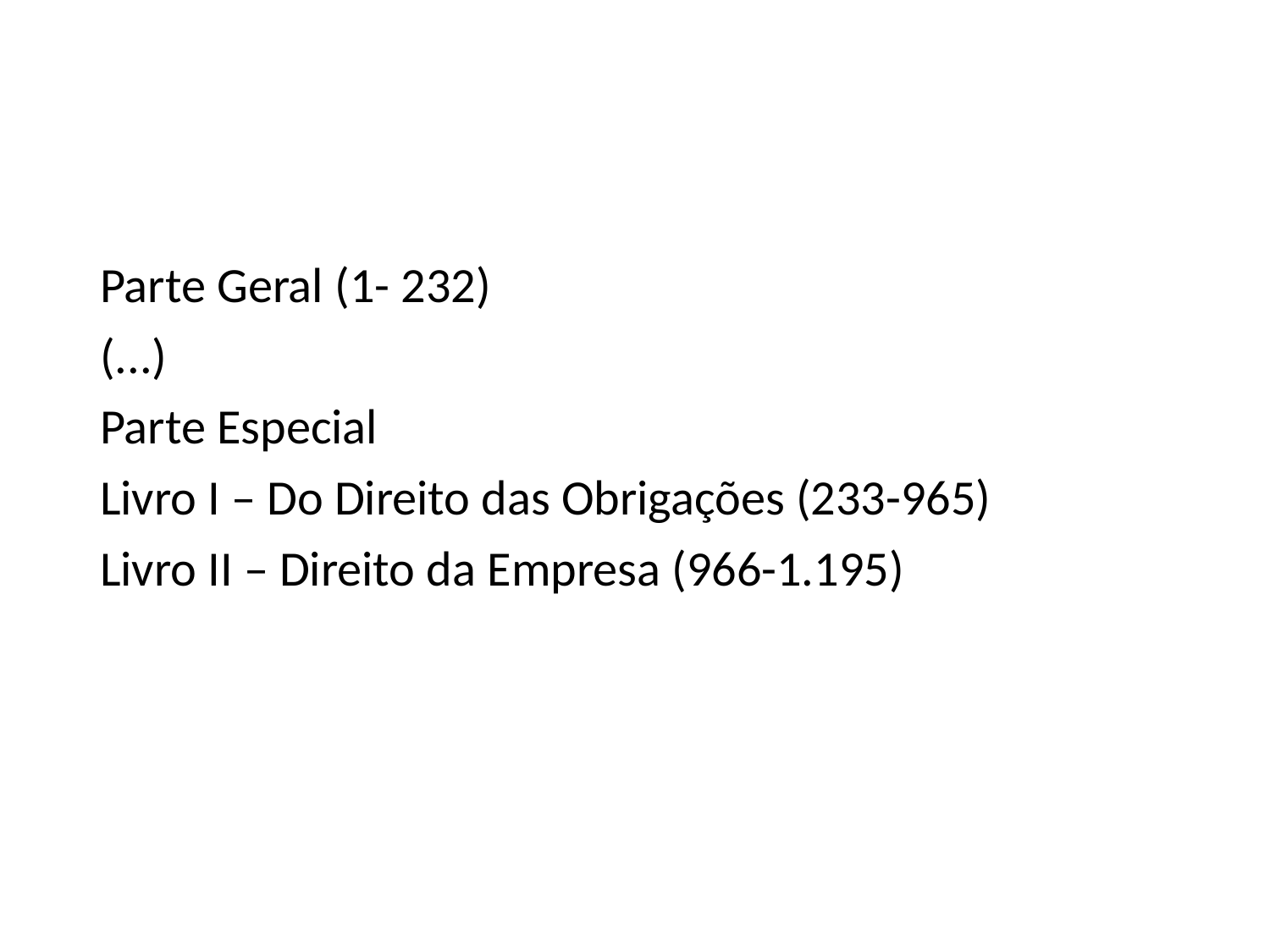

Parte Geral (1- 232)
(...)
Parte Especial
Livro I – Do Direito das Obrigações (233-965)
Livro II – Direito da Empresa (966-1.195)